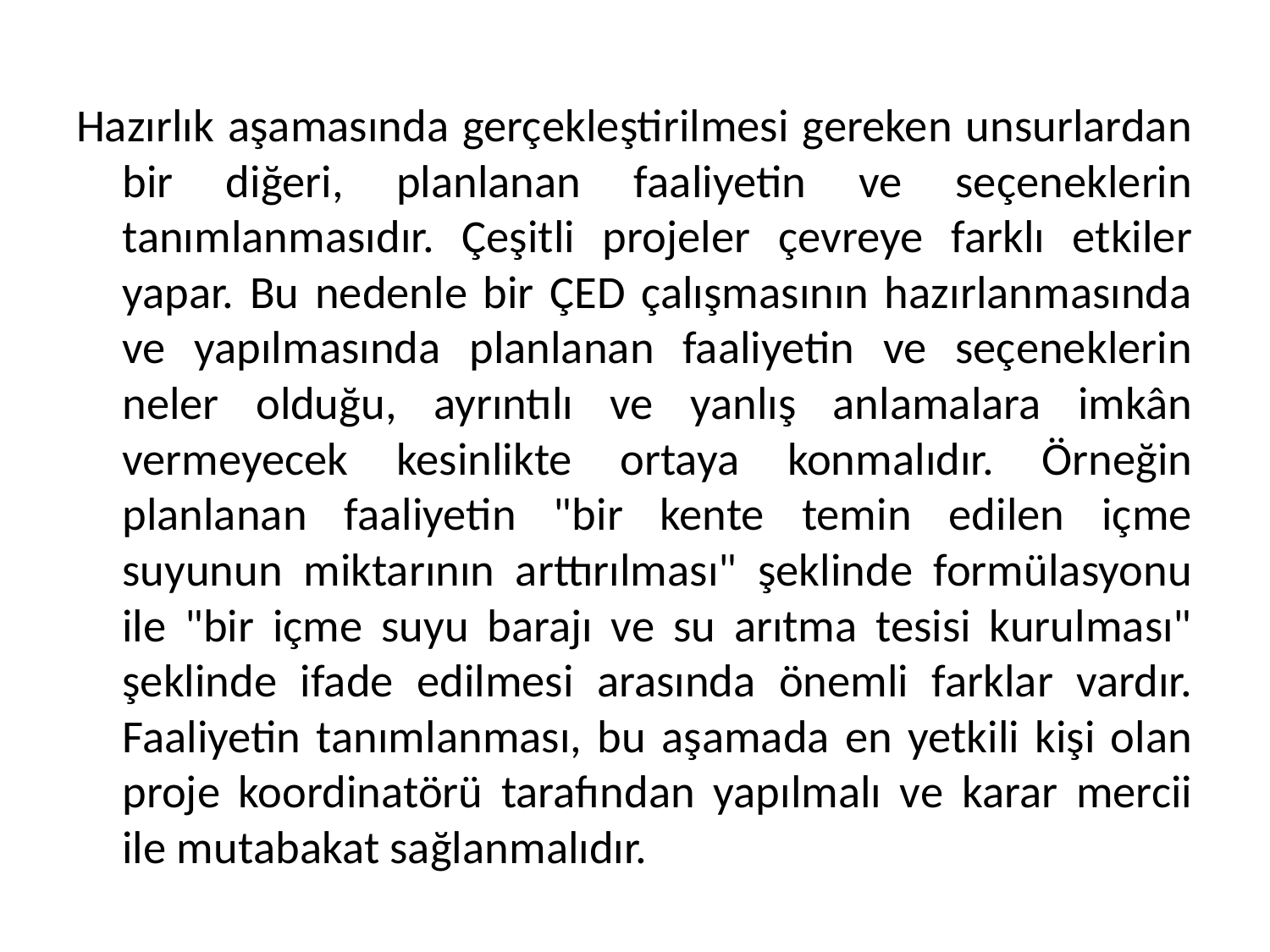

Hazırlık aşamasında gerçekleştirilmesi gereken unsurlardan bir diğeri, planlanan faaliyetin ve seçeneklerin tanımlanmasıdır. Çeşitli projeler çevreye farklı etkiler yapar. Bu nedenle bir ÇED çalışmasının hazırlanmasında ve yapılmasında planlanan faaliyetin ve seçeneklerin neler olduğu, ayrıntılı ve yanlış anlamalara imkân vermeyecek kesinlikte ortaya konmalıdır. Örneğin planlanan faaliyetin "bir kente temin edilen içme suyunun miktarının arttırılması" şeklinde formülasyonu ile "bir içme suyu barajı ve su arıtma tesisi kurulması" şeklinde ifade edilmesi arasında önemli farklar vardır. Faaliyetin tanımlanması, bu aşamada en yetkili kişi olan proje koordinatörü tarafından yapılmalı ve karar mercii ile mutabakat sağlanmalıdır.